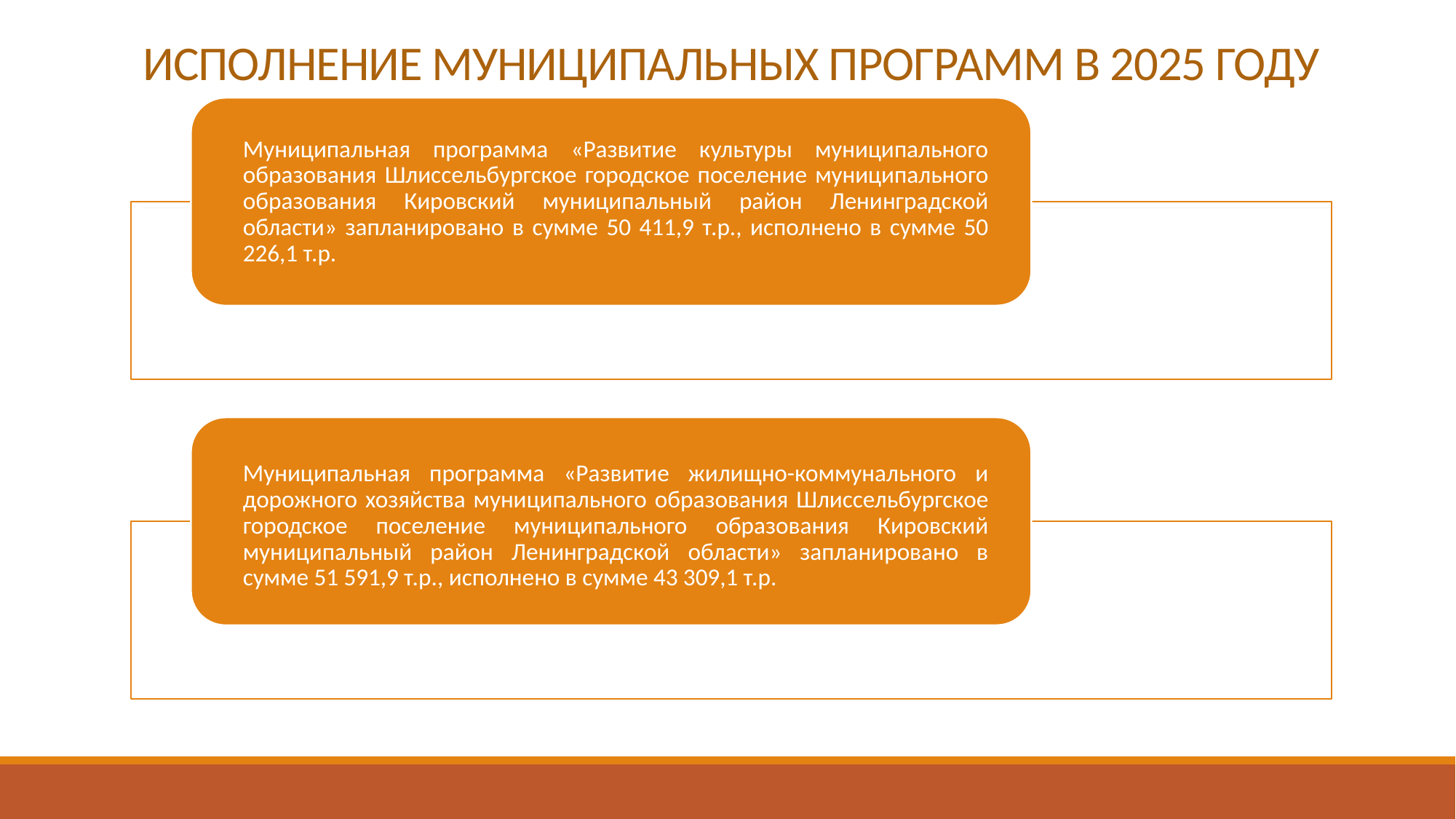

# ИСПОЛНЕНИЕ МУНИЦИПАЛЬНЫХ ПРОГРАММ В 2025 ГОДУ
Муниципальная программа «Развитие культуры муниципального образования Шлиссельбургское городское поселение муниципального образования Кировский муниципальный район Ленинградской области» запланировано в сумме 50 411,9 т.р., исполнено в сумме 50 226,1 т.р.

Муниципальная программа «Развитие жилищно-коммунального и дорожного хозяйства муниципального образования Шлиссельбургское городское поселение муниципального образования Кировский муниципальный район Ленинградской области» запланировано в сумме 51 591,9 т.р., исполнено в сумме 43 309,1 т.р.